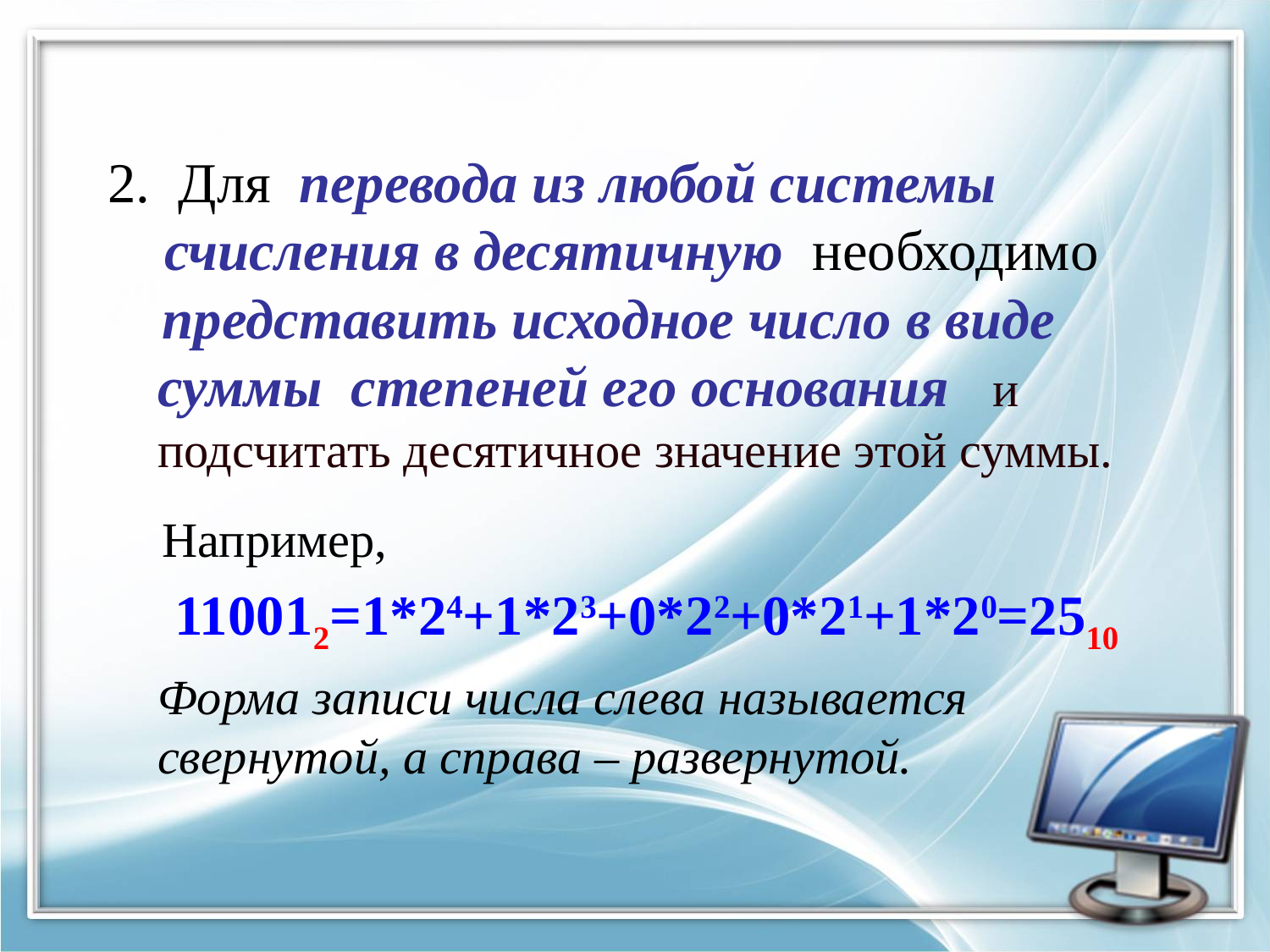

# 2.  Для  перевода из любой системы счисления в десятичную  необходимо
представить исходное число в виде суммы  степеней его основания   и подсчитать десятичное значение этой суммы.
Например,
 110012=1*24+1*23+0*22+0*21+1*20=2510
Форма записи числа слева называется свернутой, а справа – развернутой.